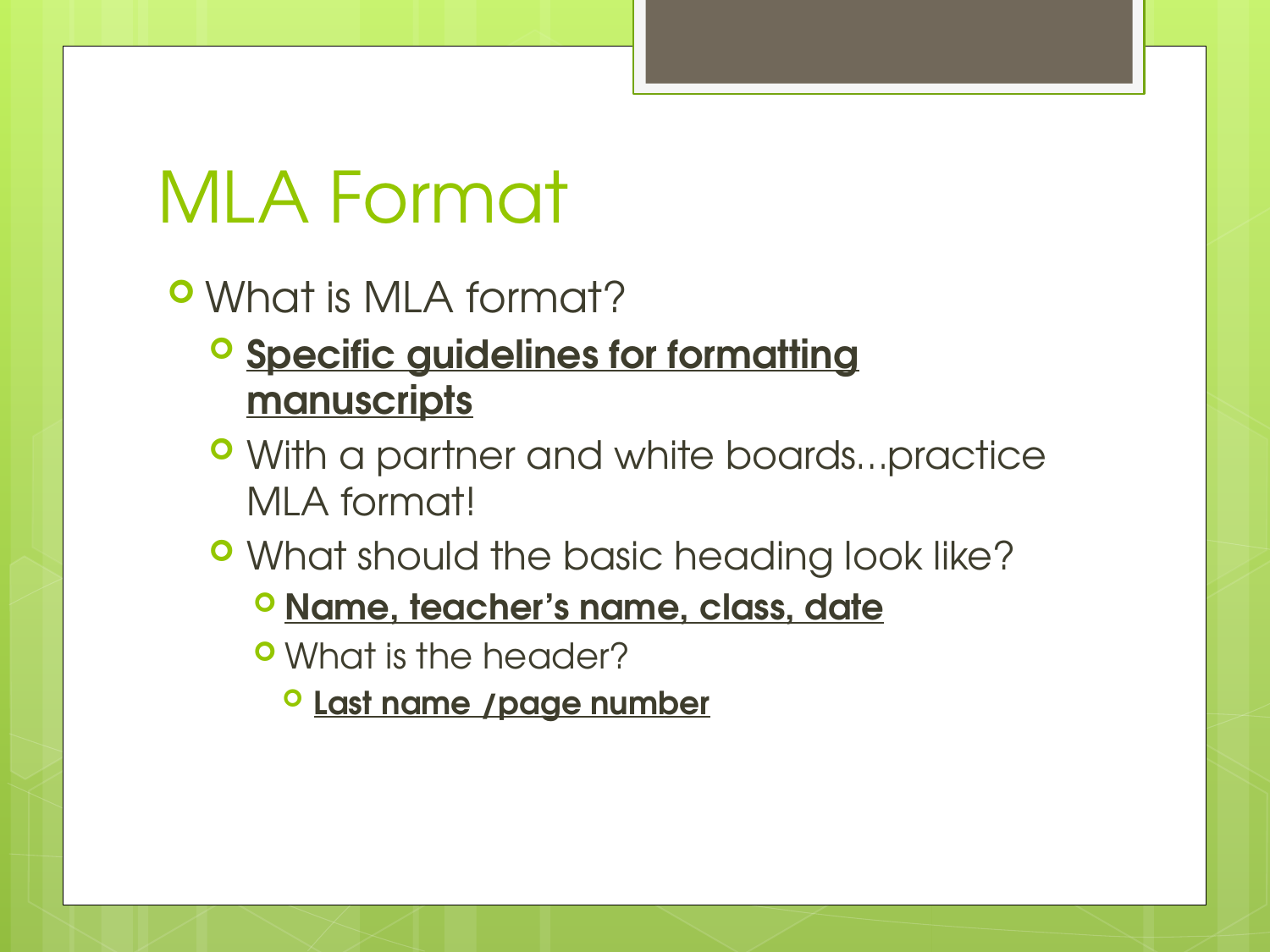

# MLA Format
What is MLA format?
Specific guidelines for formatting manuscripts
With a partner and white boards…practice MLA format!
What should the basic heading look like?
Name, teacher’s name, class, date
What is the header?
Last name /page number